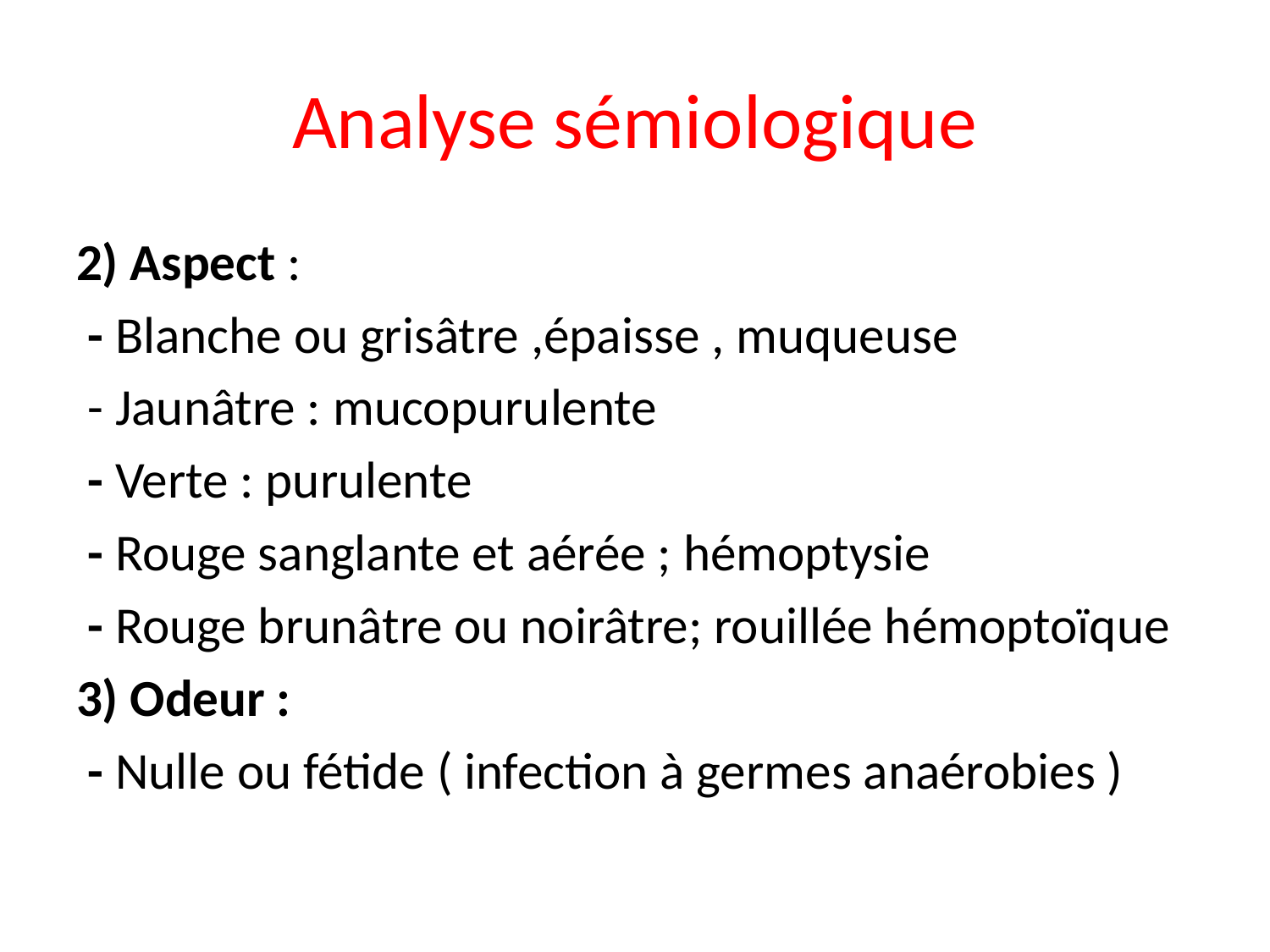

# Analyse sémiologique
2) Aspect :
 - Blanche ou grisâtre ,épaisse , muqueuse
 - Jaunâtre : mucopurulente
 - Verte : purulente
 - Rouge sanglante et aérée ; hémoptysie
 - Rouge brunâtre ou noirâtre; rouillée hémoptoïque
3) Odeur :
 - Nulle ou fétide ( infection à germes anaérobies )